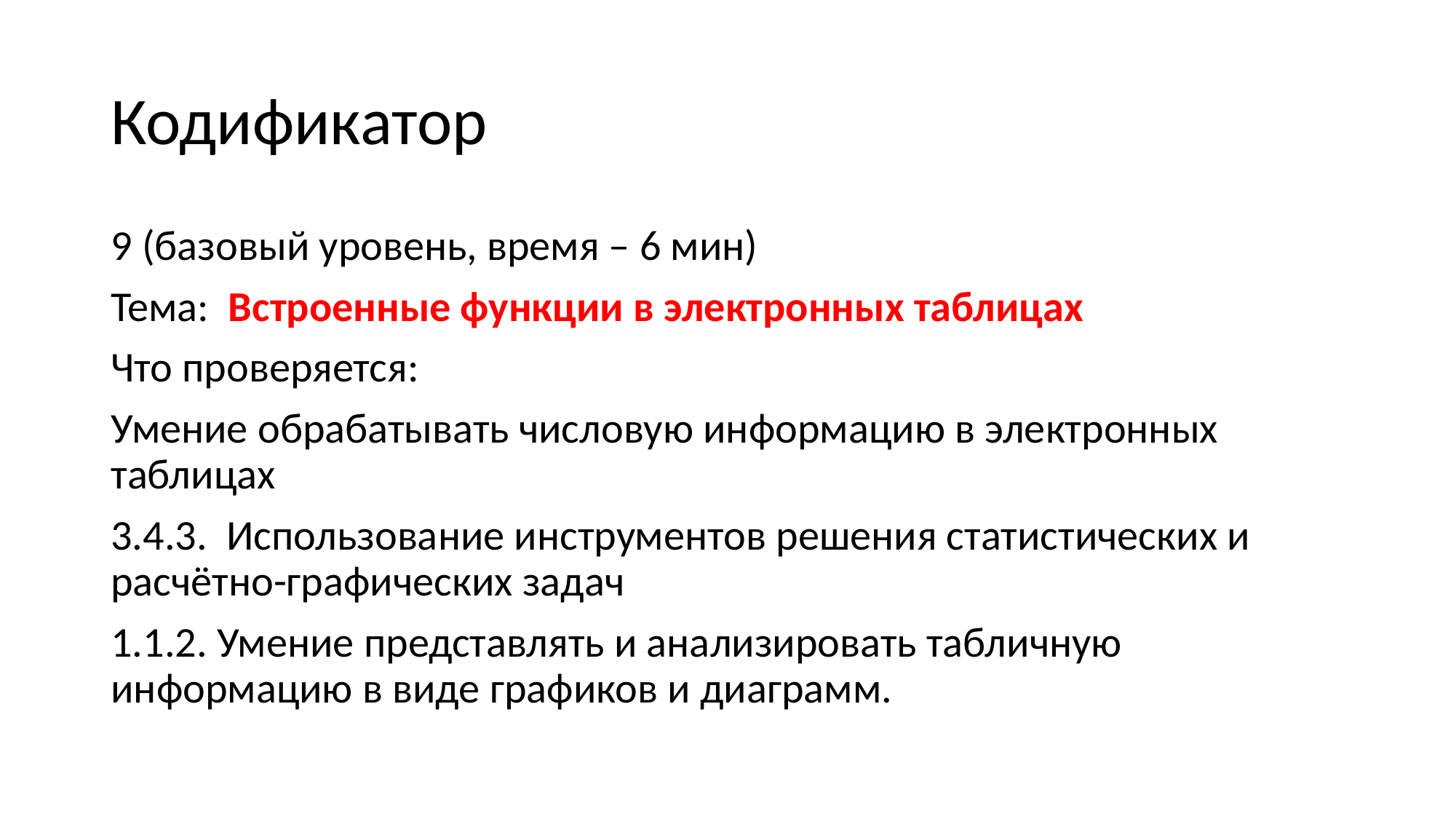

# Кодификатор
9 (базовый уровень, время – 6 мин)
Тема:  Встроенные функции в электронных таблицах
Что проверяется:
Умение обрабатывать числовую информацию в электронных таблицах
3.4.3.  Использование инструментов решения статистических и расчётно-графических задач
1.1.2. Умение представлять и анализировать табличную информацию в виде графиков и диаграмм.